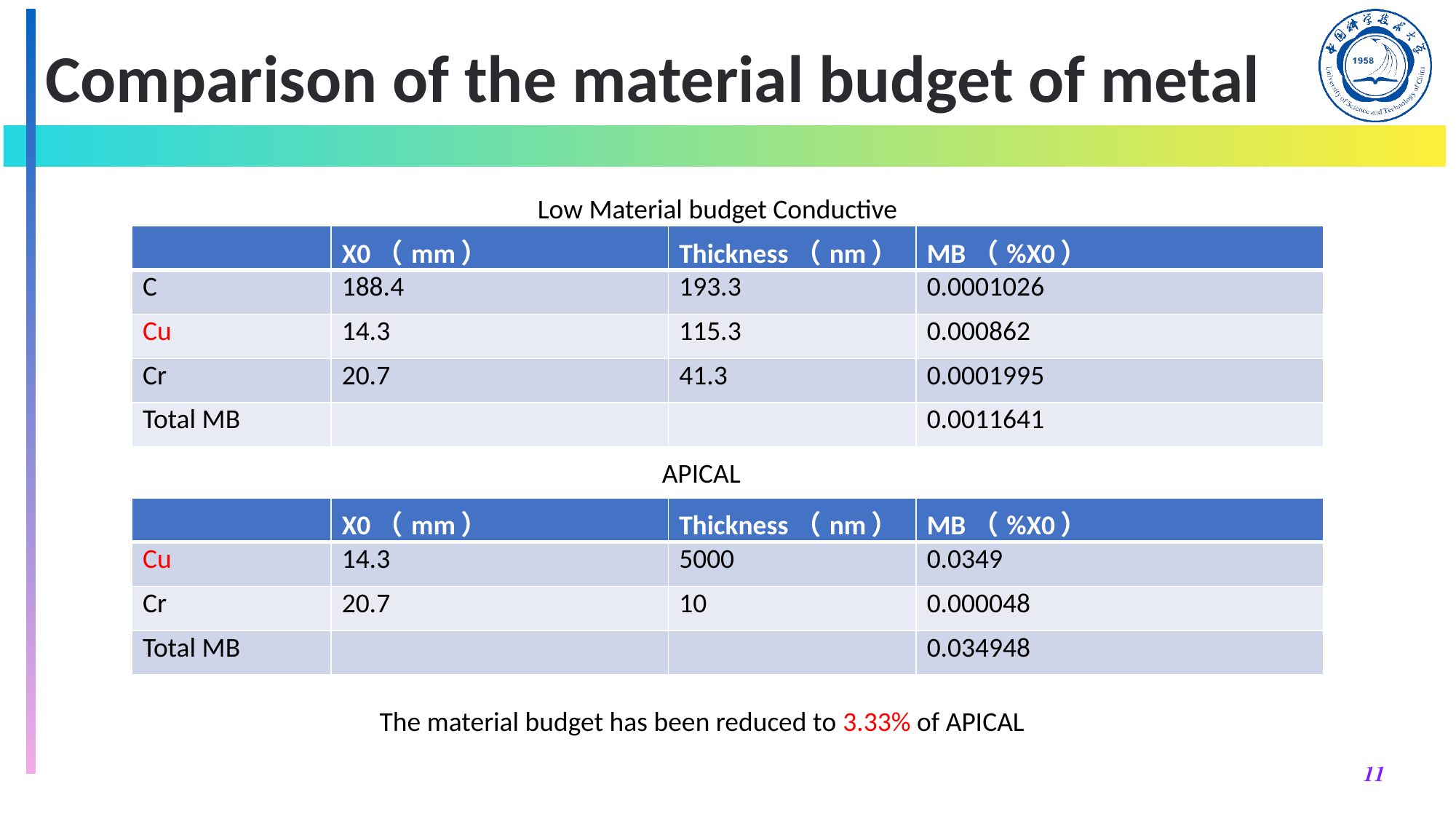

Comparison of the material budget of metal
Low Material budget Conductive Electrode
|  | X0（mm） | Thickness（nm） | MB（%X0） |
| --- | --- | --- | --- |
| C | 188.4 | 193.3 | 0.0001026 |
| Cu | 14.3 | 115.3 | 0.000862 |
| Cr | 20.7 | 41.3 | 0.0001995 |
| Total MB |  |  | 0.0011641 |
APICAL
|  | X0（mm） | Thickness（nm） | MB（%X0） |
| --- | --- | --- | --- |
| Cu | 14.3 | 5000 | 0.0349 |
| Cr | 20.7 | 10 | 0.000048 |
| Total MB |  |  | 0.034948 |
The material budget has been reduced to 3.33% of APICAL